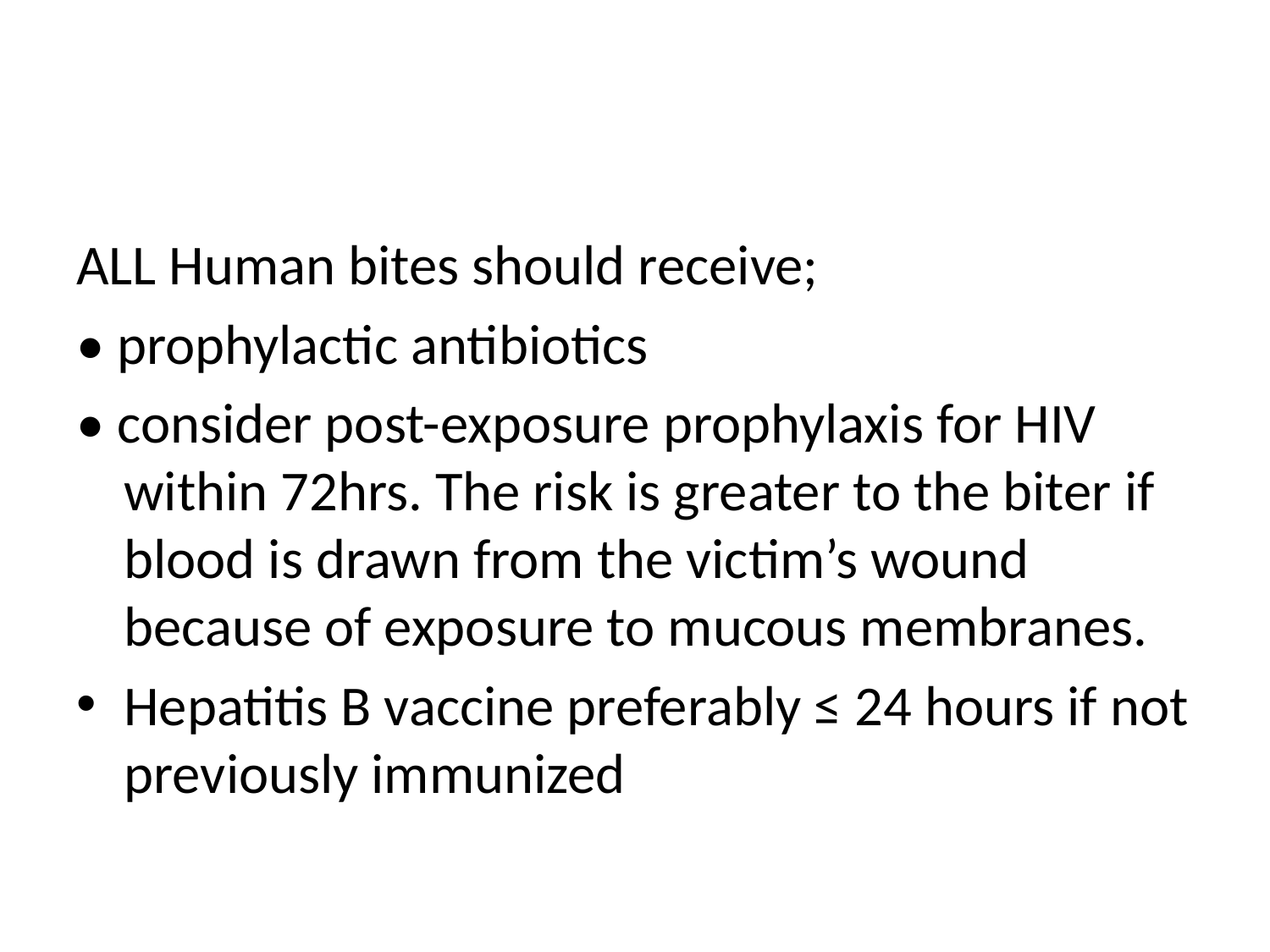

#
ALL Human bites should receive;
• prophylactic antibiotics
• consider post-exposure prophylaxis for HIV within 72hrs. The risk is greater to the biter if blood is drawn from the victim’s wound because of exposure to mucous membranes.
Hepatitis B vaccine preferably ≤ 24 hours if not previously immunized